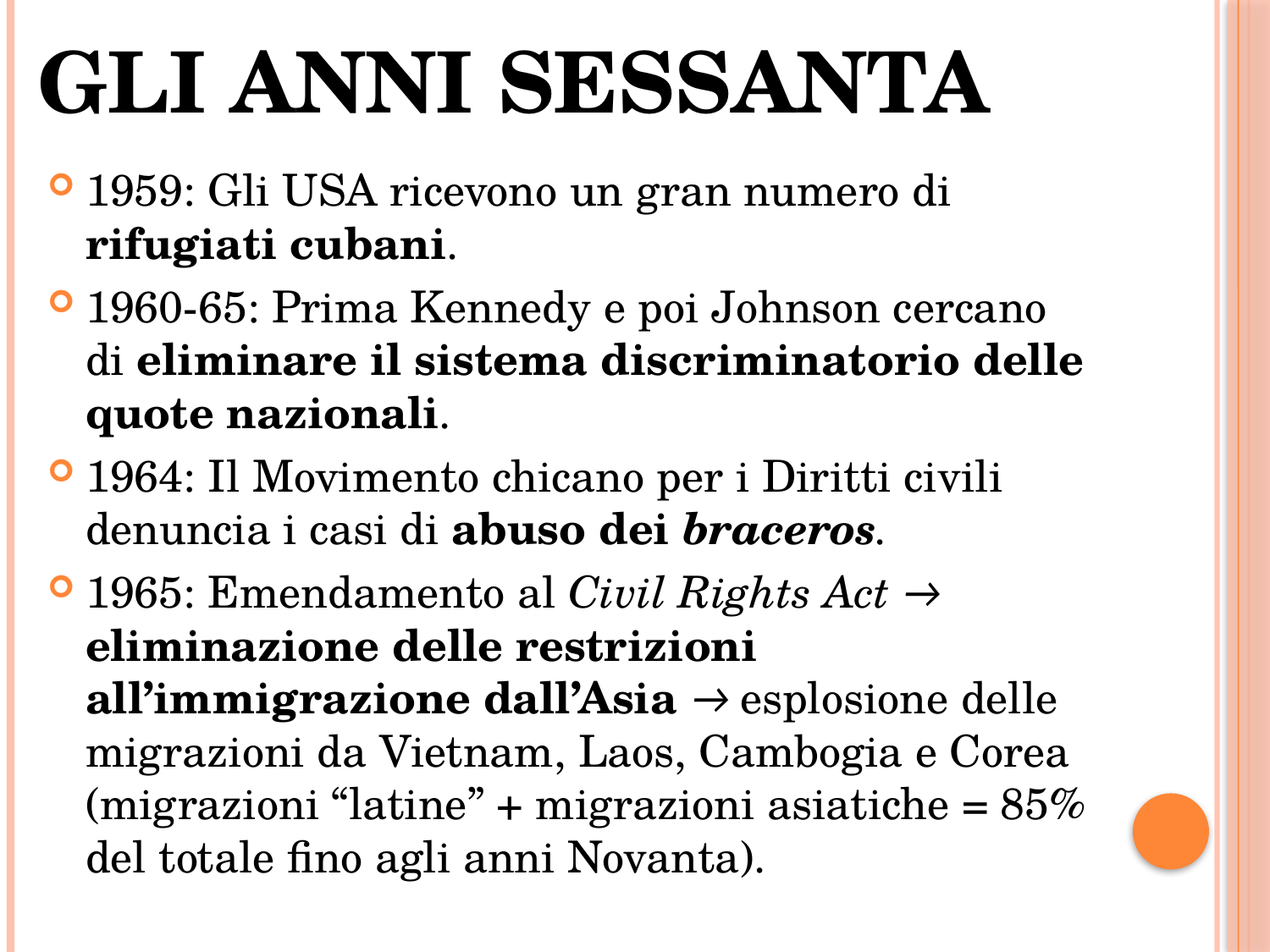

# GLI ANNI SESSANTA
1959: Gli USA ricevono un gran numero di rifugiati cubani.
1960-65: Prima Kennedy e poi Johnson cercano di eliminare il sistema discriminatorio delle quote nazionali.
1964: Il Movimento chicano per i Diritti civili denuncia i casi di abuso dei braceros.
1965: Emendamento al Civil Rights Act → eliminazione delle restrizioni all’immigrazione dall’Asia → esplosione delle migrazioni da Vietnam, Laos, Cambogia e Corea (migrazioni “latine” + migrazioni asiatiche = 85% del totale fino agli anni Novanta).